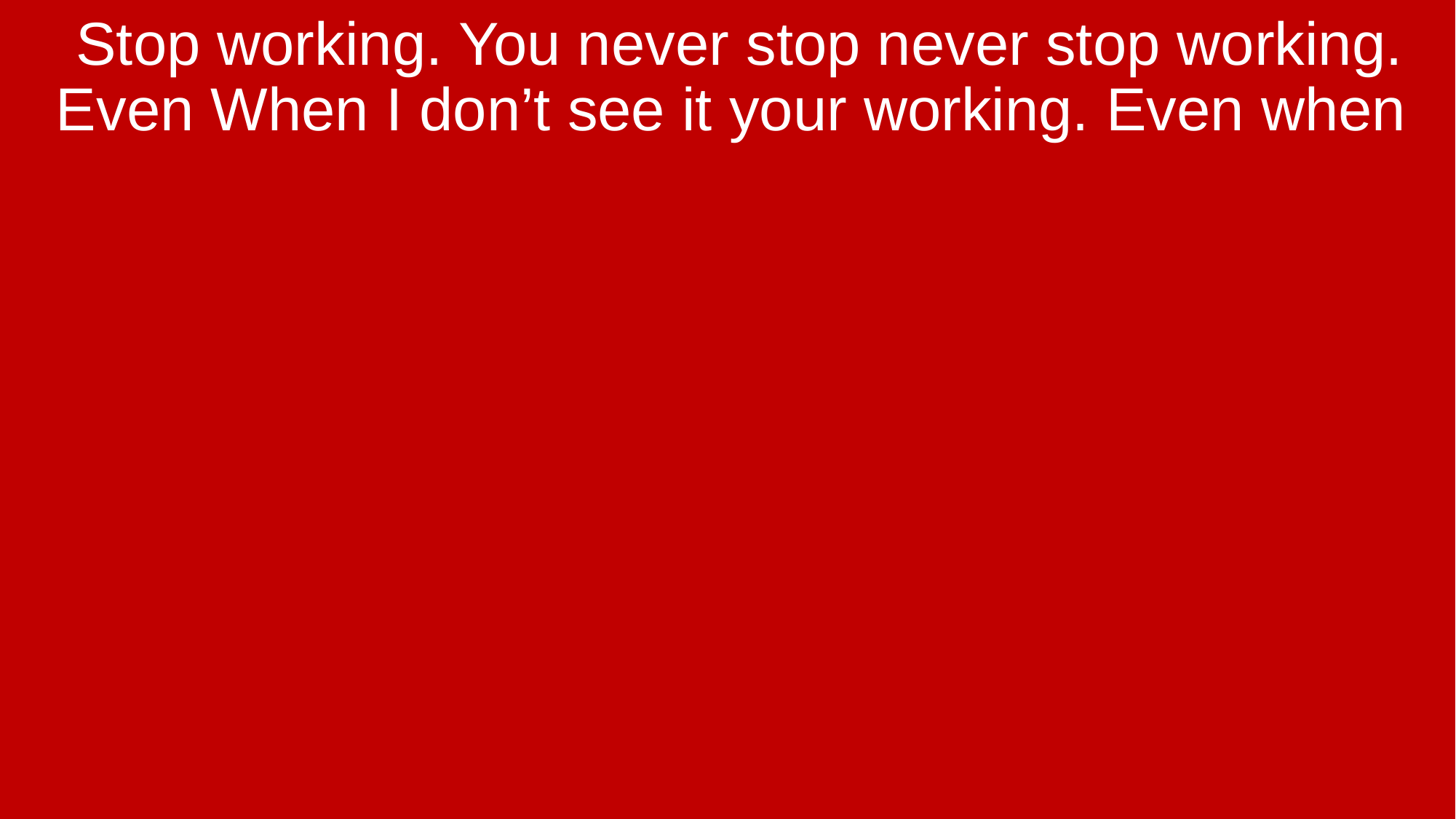

Stop working. You never stop never stop working. Even When I don’t see it your working. Even when